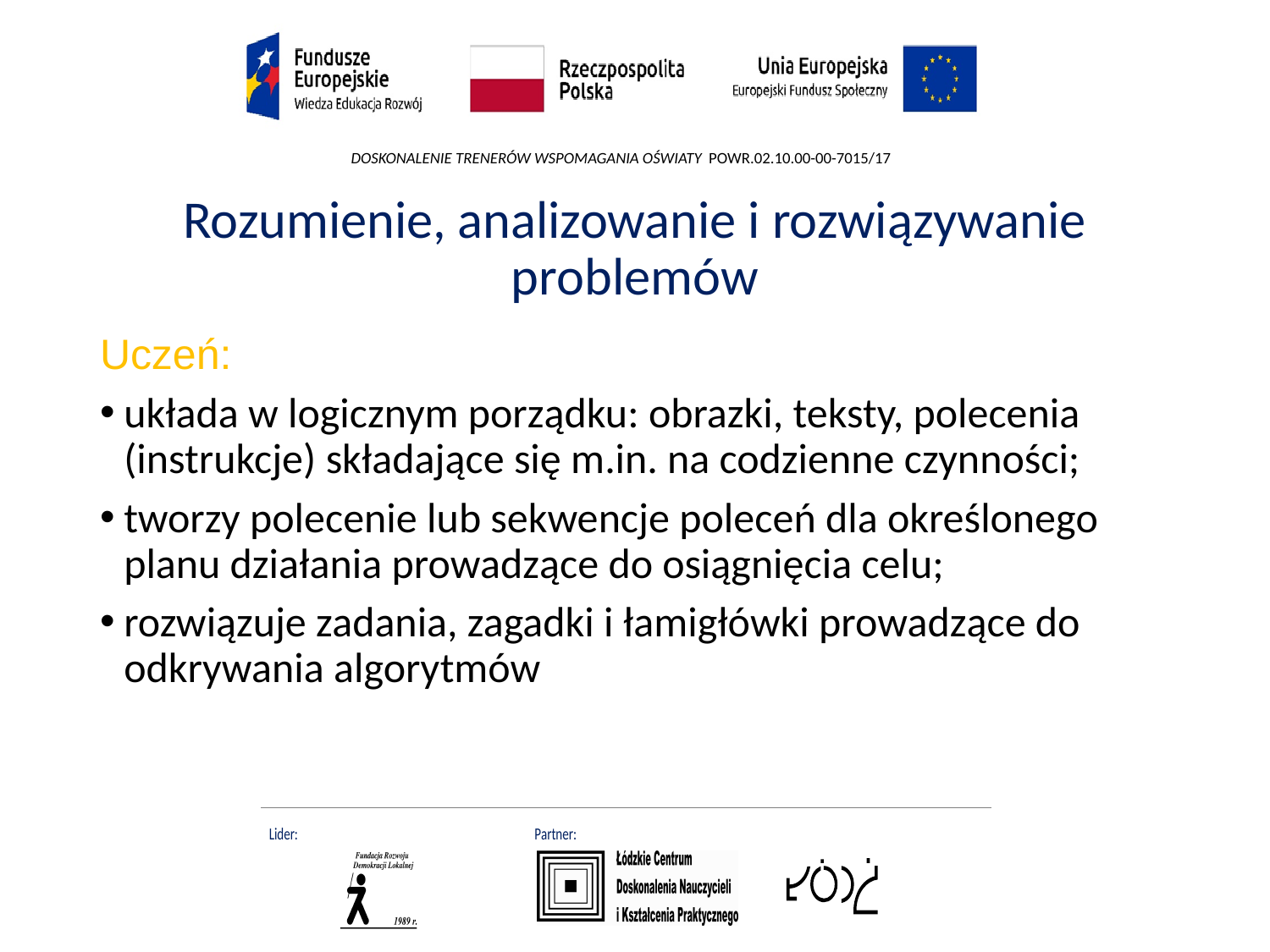

# Rozumienie, analizowanie i rozwiązywanie problemów
Uczeń:
układa w logicznym porządku: obrazki, teksty, polecenia (instrukcje) składające się m.in. na codzienne czynności;
tworzy polecenie lub sekwencje poleceń dla określonego planu działania prowadzące do osiągnięcia celu;
rozwiązuje zadania, zagadki i łamigłówki prowadzące do odkrywania algorytmów